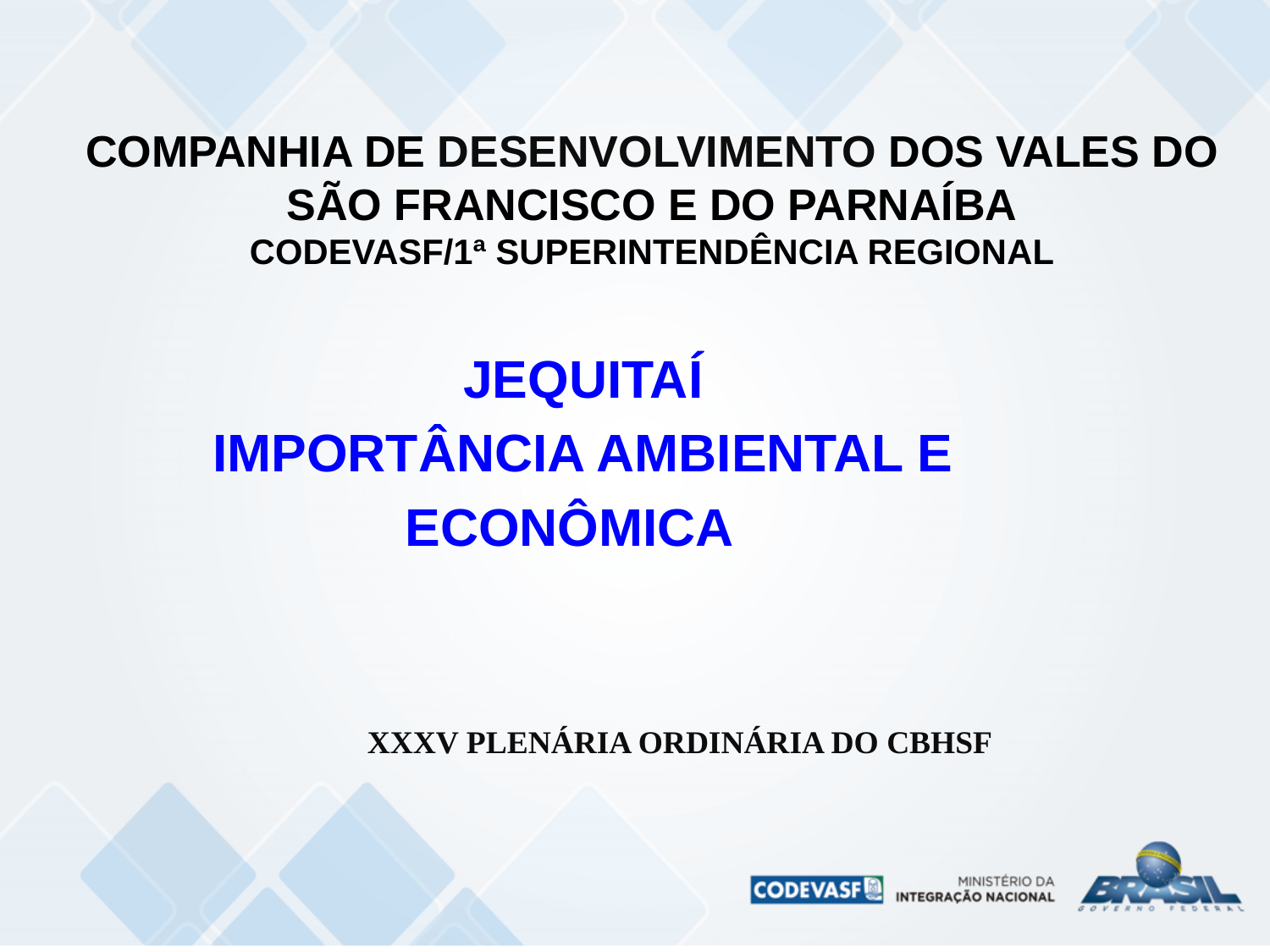

# COMPANHIA DE DESENVOLVIMENTO DOS VALES DO SÃO FRANCISCO E DO PARNAÍBA CODEVASF/1ª SUPERINTENDÊNCIA REGIONAL

JEQUITAÍ
IMPORTÂNCIA AMBIENTAL E
ECONÔMICA

XXXV PLENÁRIA ORDINÁRIA DO CBHSF